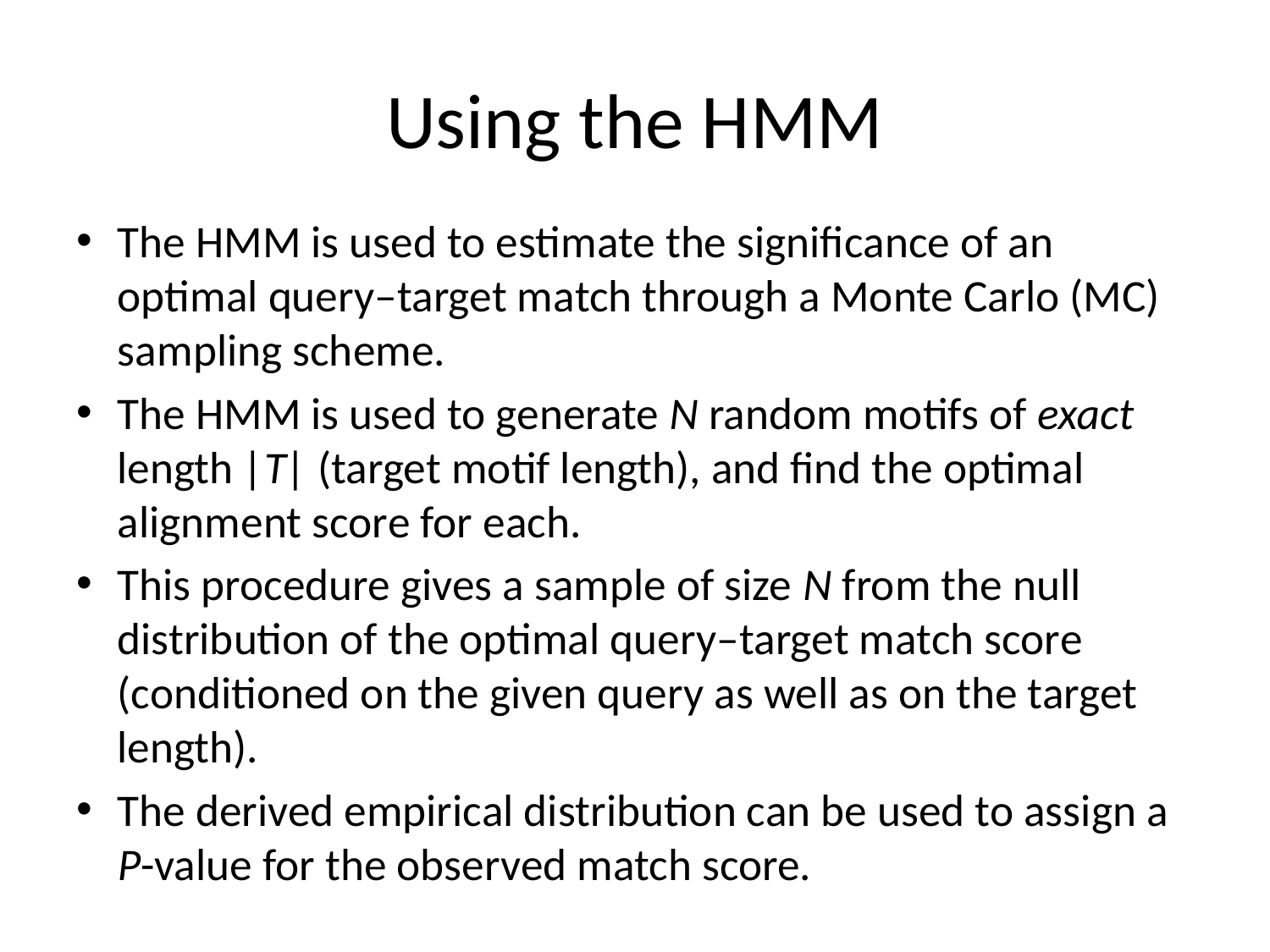

# Using the HMM
The HMM is used to estimate the significance of an optimal query–target match through a Monte Carlo (MC) sampling scheme.
The HMM is used to generate N random motifs of exact length |T| (target motif length), and find the optimal alignment score for each.
This procedure gives a sample of size N from the null distribution of the optimal query–target match score (conditioned on the given query as well as on the target length).
The derived empirical distribution can be used to assign a P-value for the observed match score.